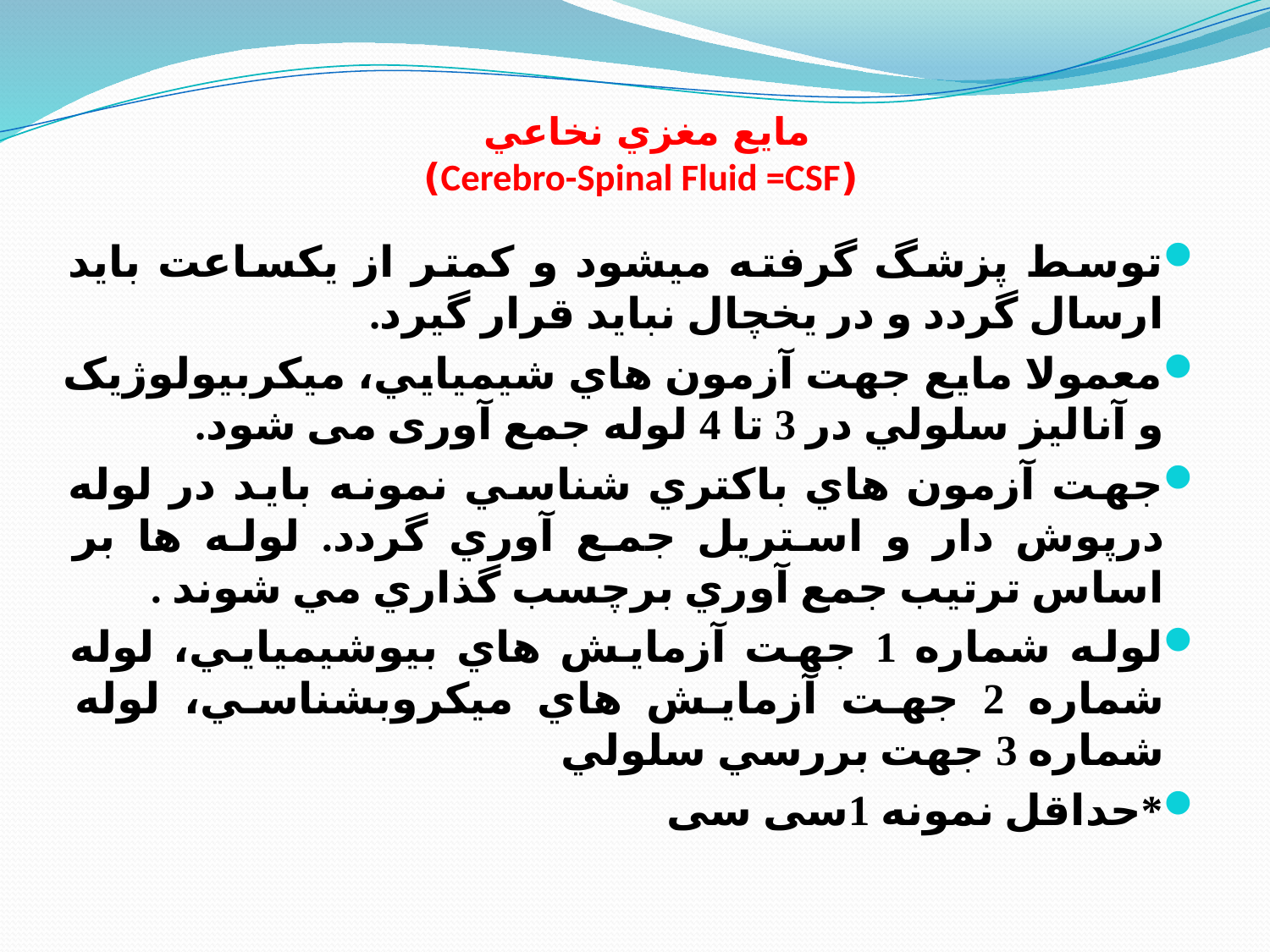

# مايع مغزي نخاعي (Cerebro-Spinal Fluid =CSF)
توسط پزشگ گرفته میشود و کمتر از یکساعت باید ارسال گردد و در یخچال نباید قرار گیرد.
معمولا مايع جهت آزمون هاي شيميايي، ميکربيولوژيک و آناليز سلولي در 3 تا 4 لوله جمع آوری می شود.
جهت آزمون هاي باکتري شناسي نمونه بايد در لوله درپوش دار و استريل جمع آوري گردد. لوله ها بر اساس ترتيب جمع آوري برچسب گذاري مي شوند .
لوله شماره 1 جهت آزمايش هاي بيوشيميايي، لوله شماره 2 جهت آزمايش هاي ميکروبشناسي، لوله شماره 3 جهت بررسي سلولي
*حداقل نمونه 1سی سی